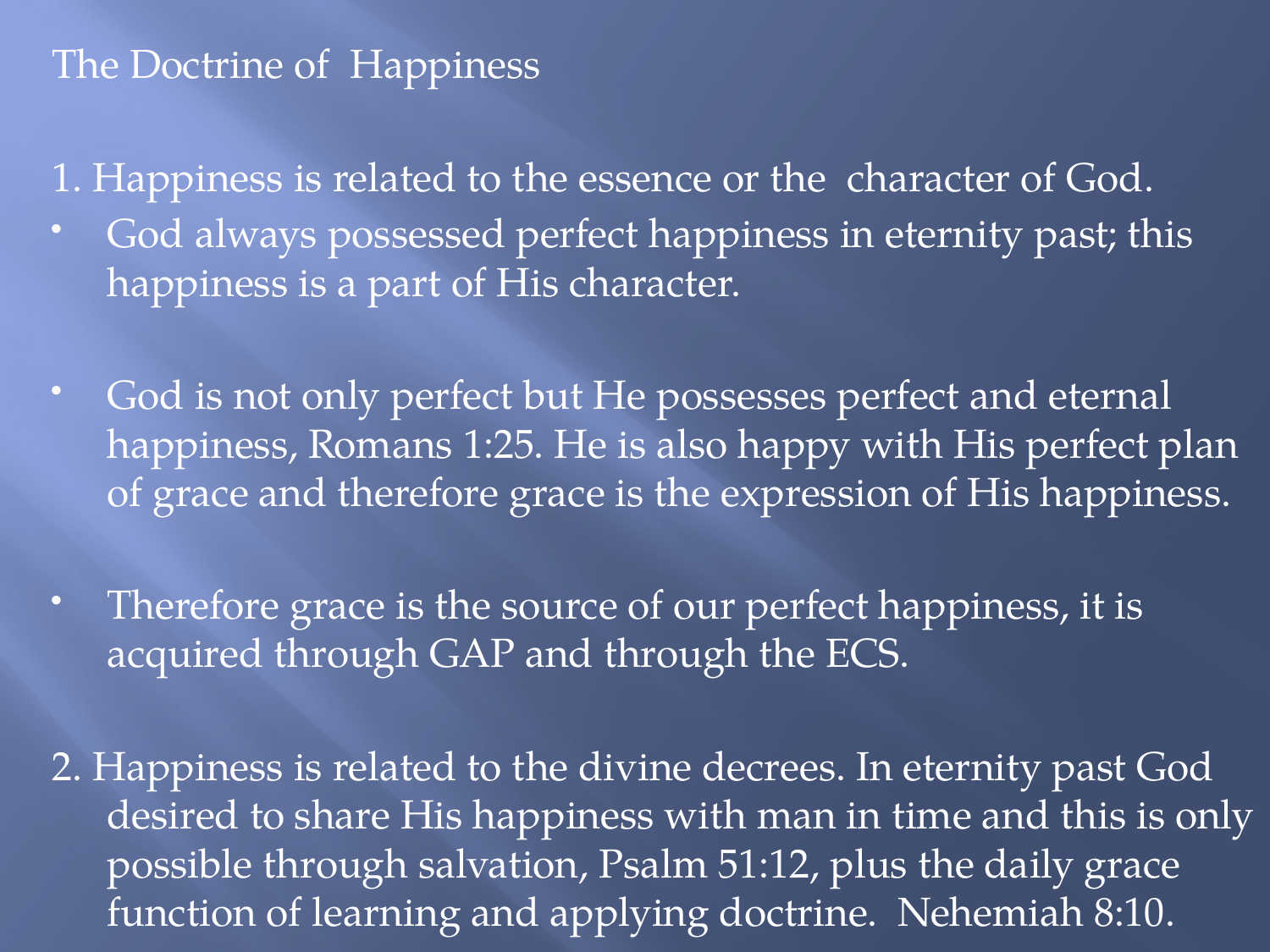

The Doctrine of  Happiness

1. Happiness is related to the essence or the  character of God.
God always possessed perfect happiness in eternity past; this happiness is a part of His character.

God is not only perfect but He possesses perfect and eternal happiness, Romans 1:25. He is also happy with His perfect plan of grace and therefore grace is the expression of His happiness.

Therefore grace is the source of our perfect happiness, it is acquired through GAP and through the ECS.

2. Happiness is related to the divine decrees. In eternity past God desired to share His happiness with man in time and this is only possible through salvation, Psalm 51:12, plus the daily grace function of learning and applying doctrine.  Nehemiah 8:10.